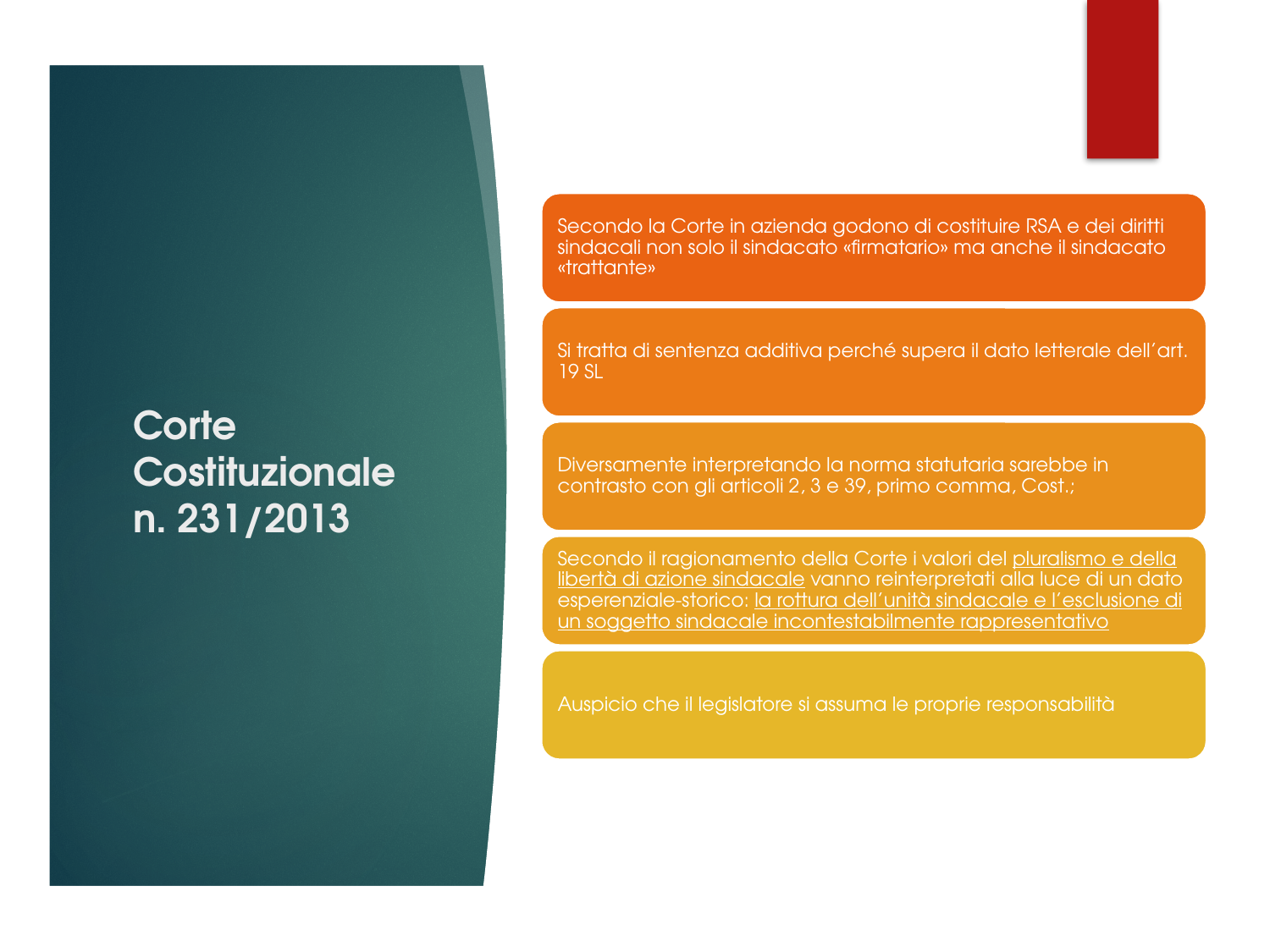

Secondo la Corte in azienda godono di costituire RSA e dei diritti sindacali non solo il sindacato «firmatario» ma anche il sindacato «trattante»
Si tratta di sentenza additiva perché supera il dato letterale dell’art. 19 SL
Diversamente interpretando la norma statutaria sarebbe in contrasto con gli articoli 2, 3 e 39, primo comma, Cost.;
Secondo il ragionamento della Corte i valori del pluralismo e della libertà di azione sindacale vanno reinterpretati alla luce di un dato esperenziale-storico: la rottura dell’unità sindacale e l’esclusione di un soggetto sindacale incontestabilmente rappresentativo
Auspicio che il legislatore si assuma le proprie responsabilità
# Corte Costituzionale n. 231/2013